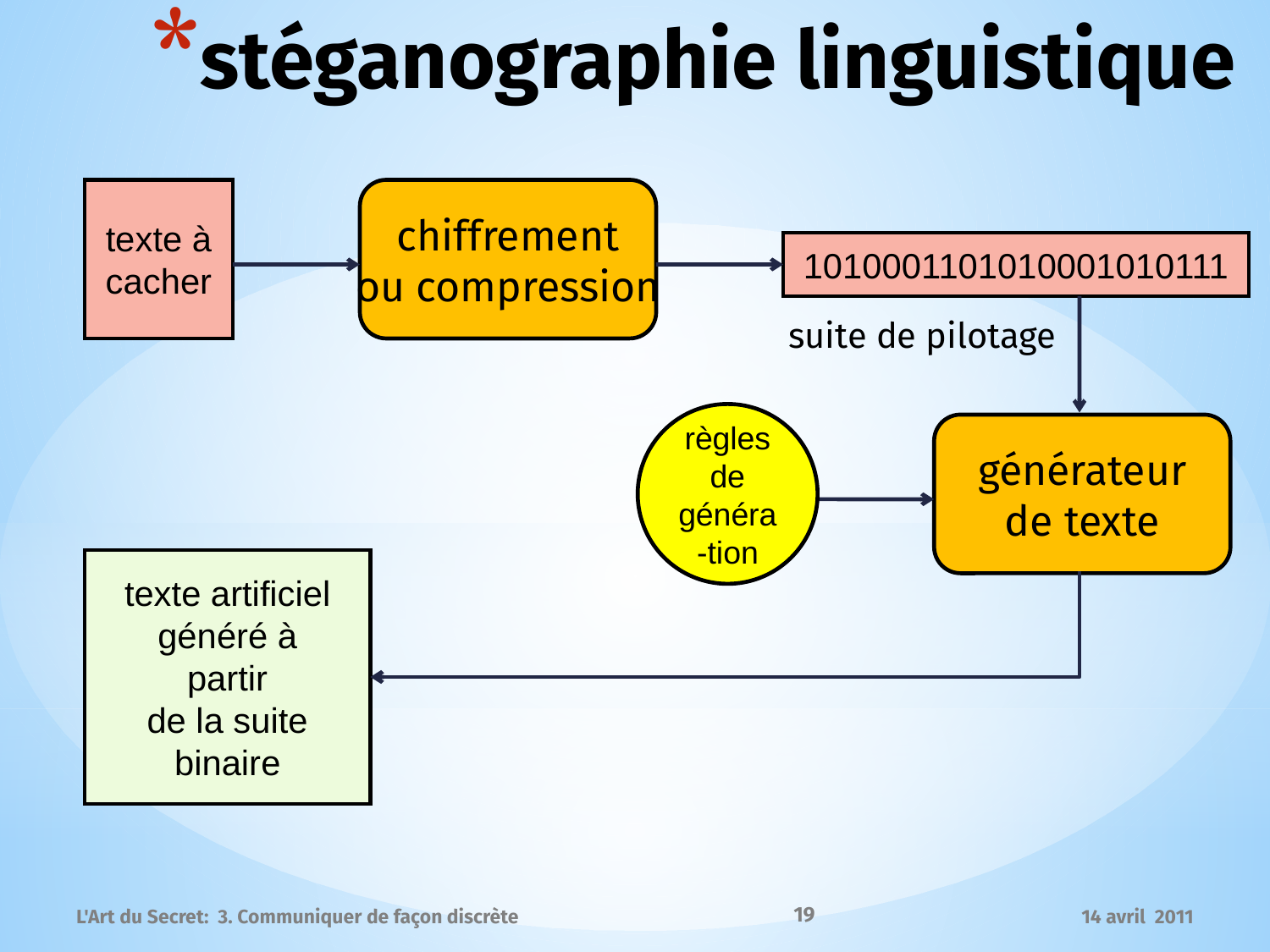

# stéganographie linguistique
texte à cacher
chiffrement
ou compression

1010001101010001010111

suite de pilotage
règles
de généra-tion
générateur
de texte

texte artificiel
généré à
partir
de la suite binaire

19
L'Art du Secret:  3. Communiquer de façon discrète
14 avril  2011